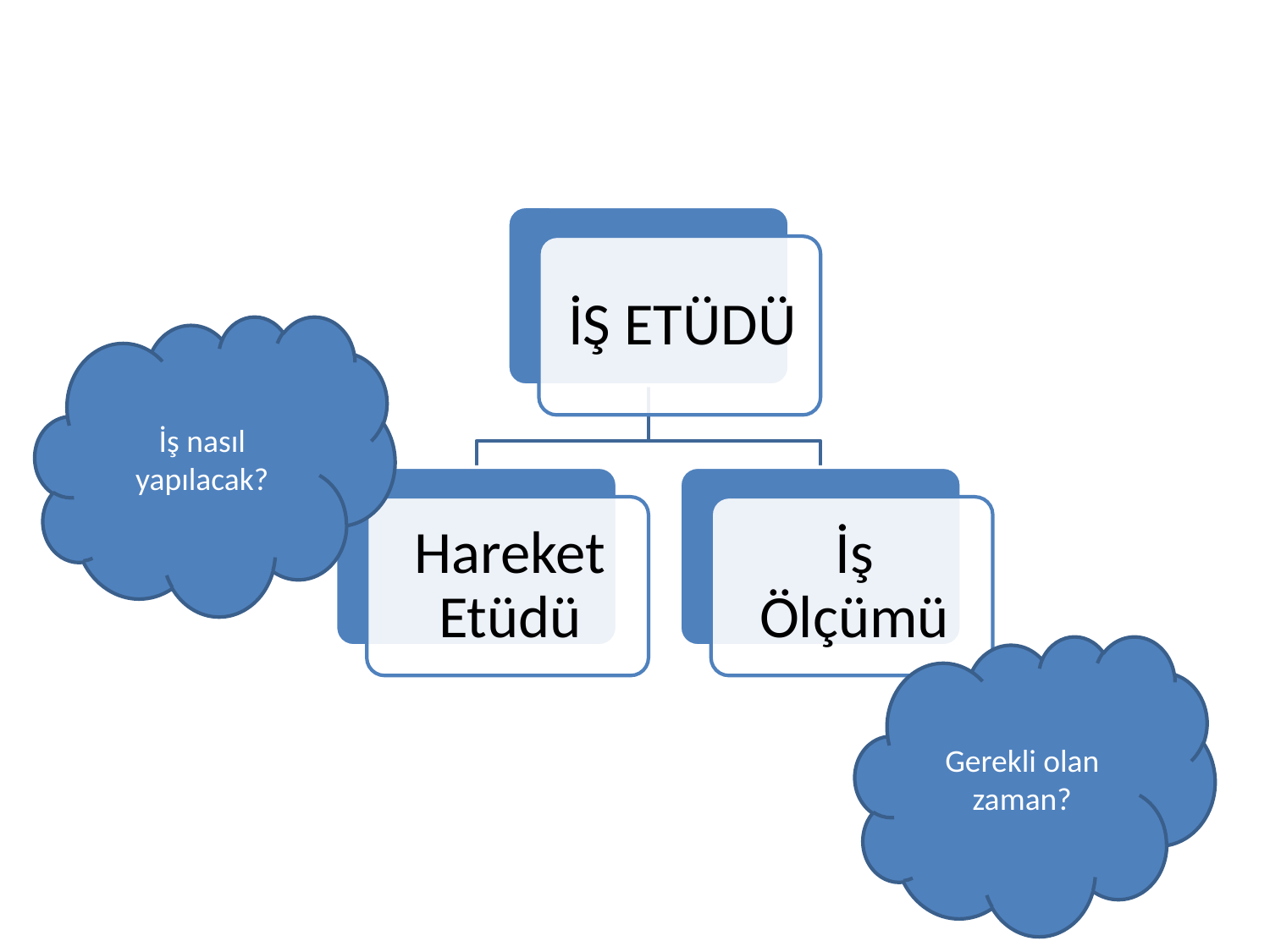

İŞ ETÜDÜ
Hareket Etüdü
İş Ölçümü
İş nasıl yapılacak?
Gerekli olan zaman?